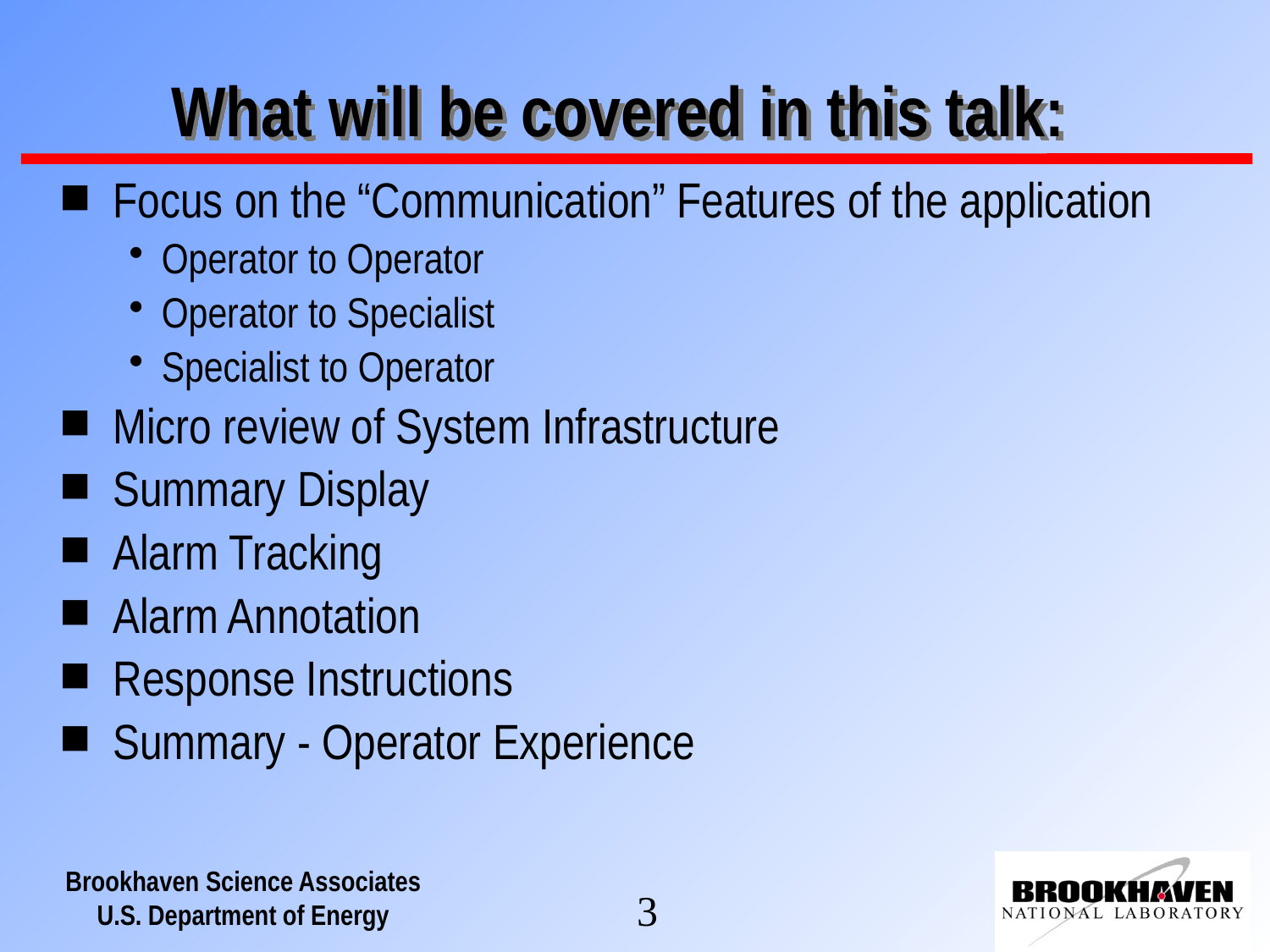

# What will be covered in this talk:
Focus on the “Communication” Features of the application
Operator to Operator
Operator to Specialist
Specialist to Operator
Micro review of System Infrastructure
Summary Display
Alarm Tracking
Alarm Annotation
Response Instructions
Summary - Operator Experience